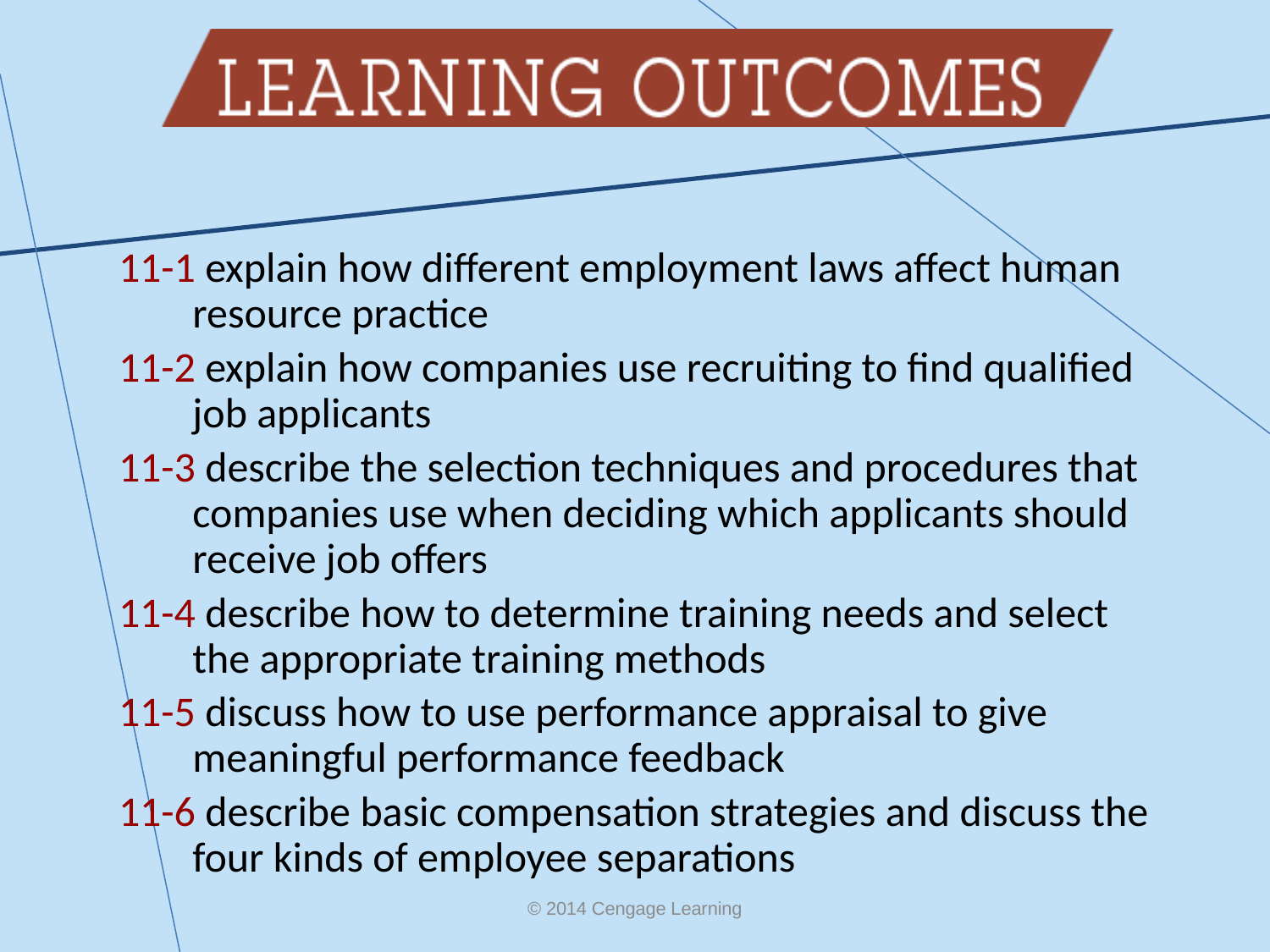

11-1 explain how different employment laws affect human resource practice
11-2 explain how companies use recruiting to find qualified job applicants
11-3 describe the selection techniques and procedures that companies use when deciding which applicants should receive job offers
11-4 describe how to determine training needs and select the appropriate training methods
11-5 discuss how to use performance appraisal to give meaningful performance feedback
11-6 describe basic compensation strategies and discuss the four kinds of employee separations
© 2014 Cengage Learning